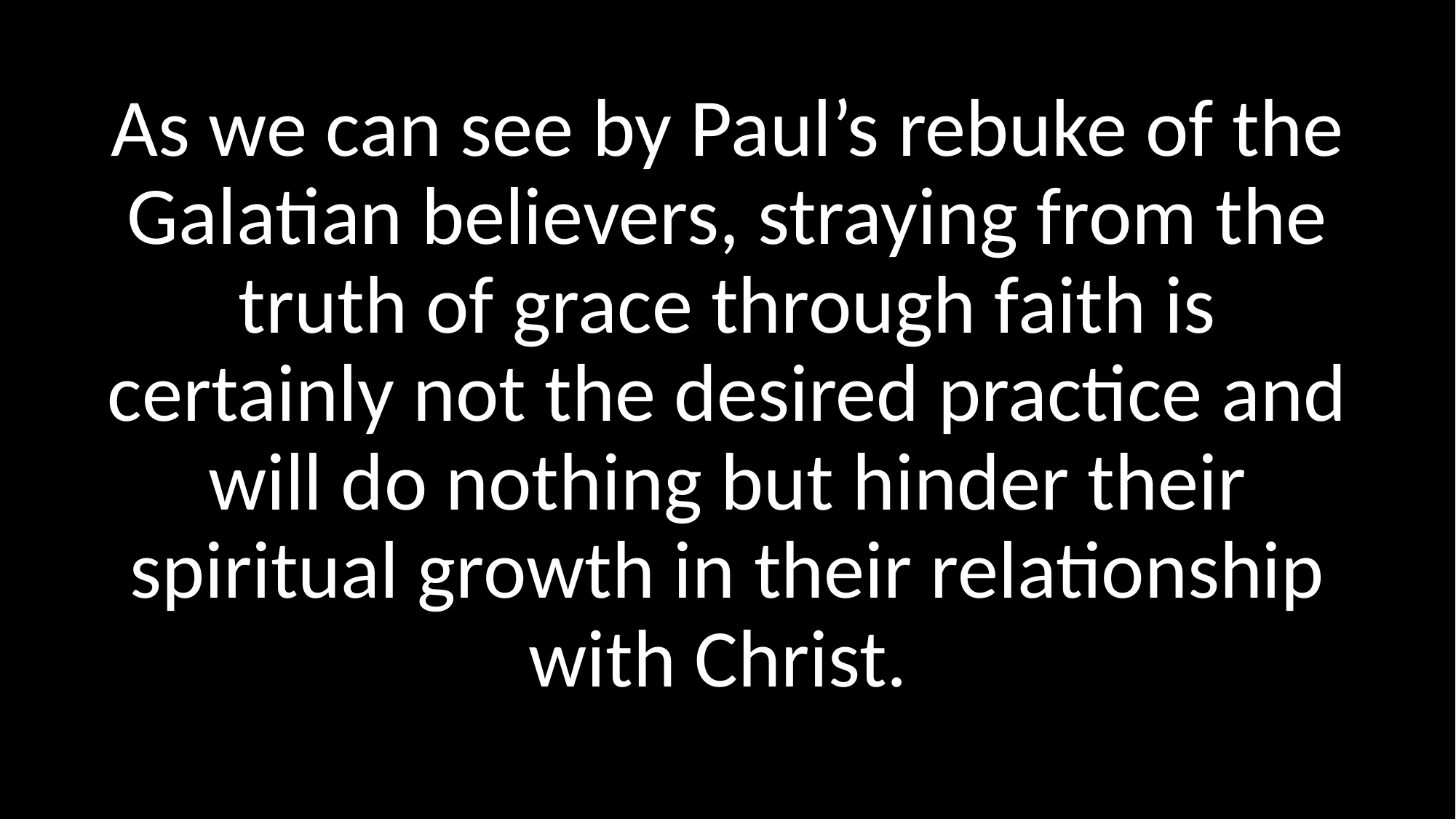

As we can see by Paul’s rebuke of the Galatian believers, straying from the truth of grace through faith is certainly not the desired practice and will do nothing but hinder their spiritual growth in their relationship with Christ.